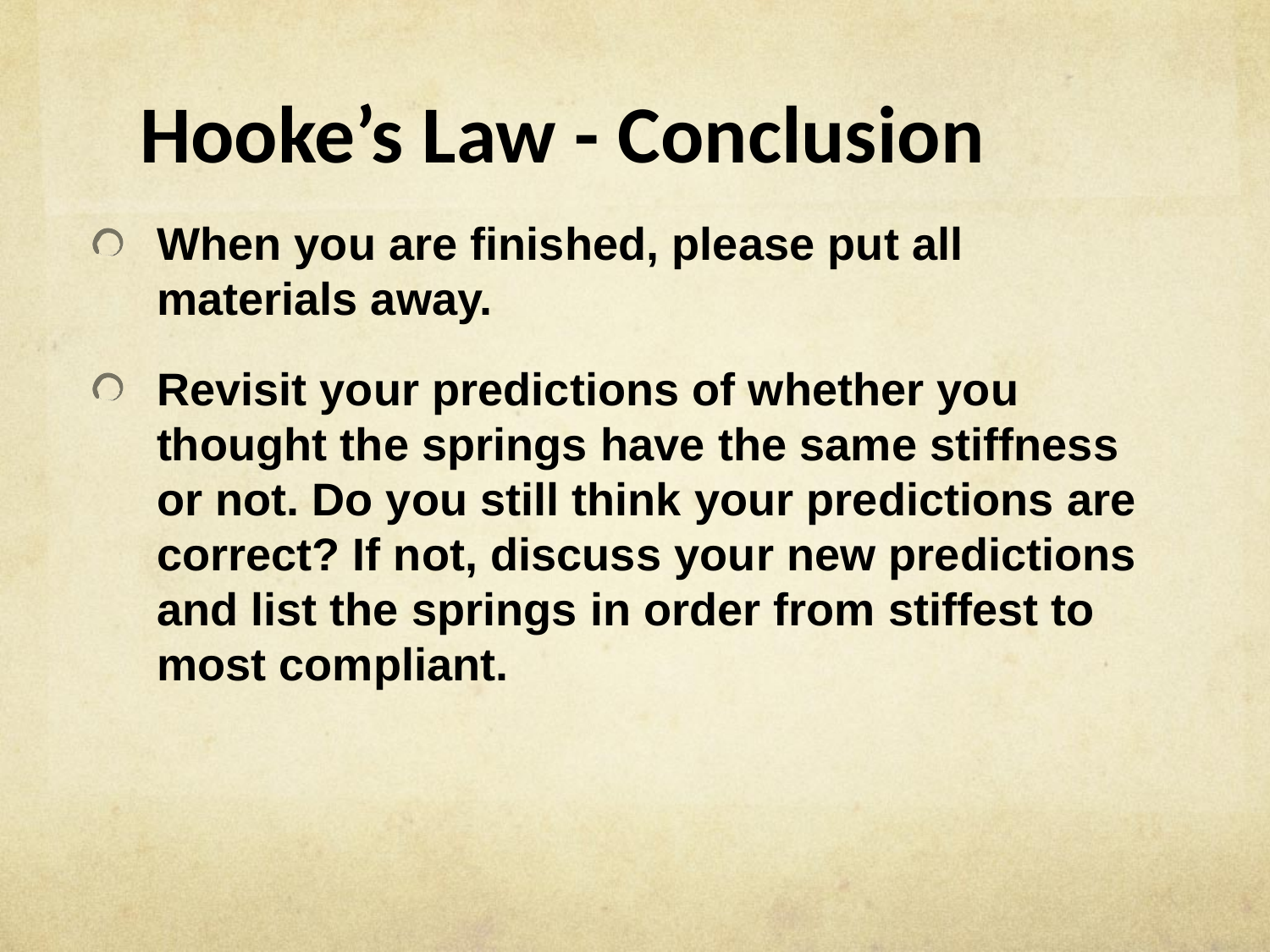

# Hooke’s Law - Conclusion
When you are finished, please put all materials away.
Revisit your predictions of whether you thought the springs have the same stiffness or not. Do you still think your predictions are correct? If not, discuss your new predictions and list the springs in order from stiffest to most compliant.